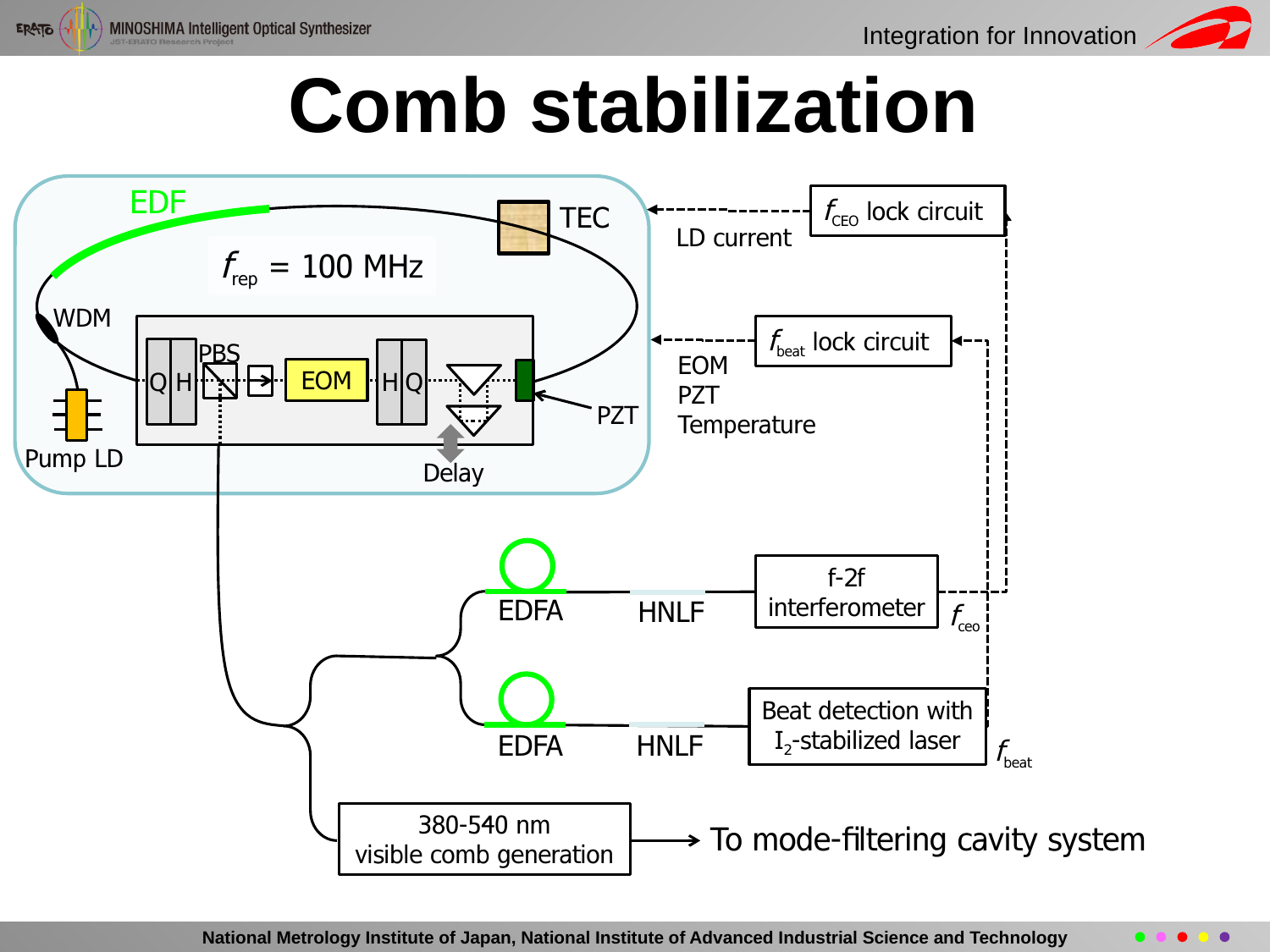

# Comb stabilization

EDF
fCEO lock circuit
TEC

LD current
frep = 100 MHz
WDM

EOM

Q
H
Q
H

fbeat lock circuit

PBS
EOM
PZT
Temperature

PZT

Pump LD

Delay

f-2f
interferometer
EDFA
HNLF

fceo

Beat detection with
I2-stabilized laser
EDFA
HNLF
fbeat
380-540 nm
visible comb generation
To mode-filtering cavity system